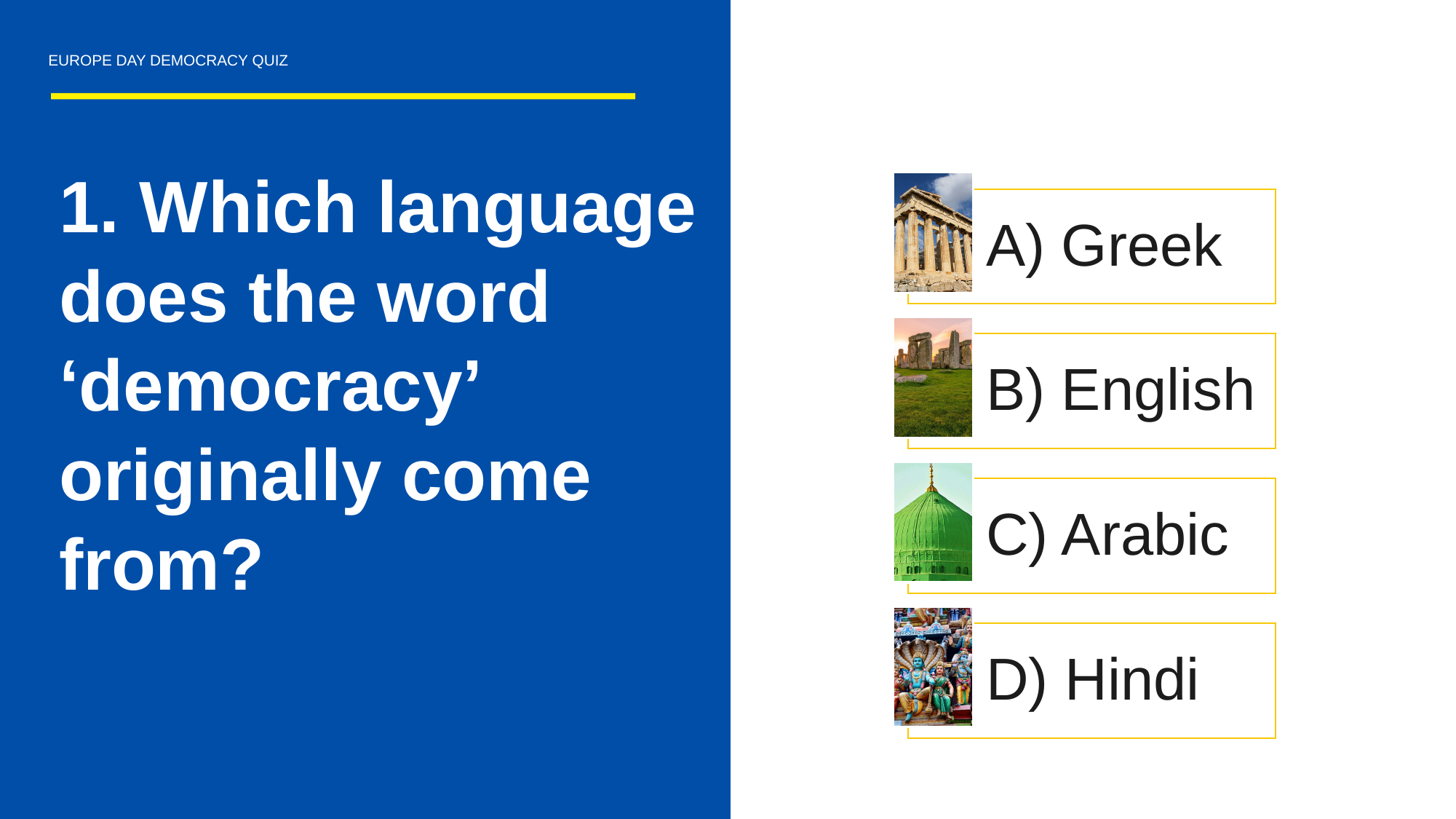

EUROPE DAY DEMOCRACY QUIZ
A) Greek
B) English
C) Arabic
D) Hindi
1. Which language does the word ‘democracy’ originally come from?